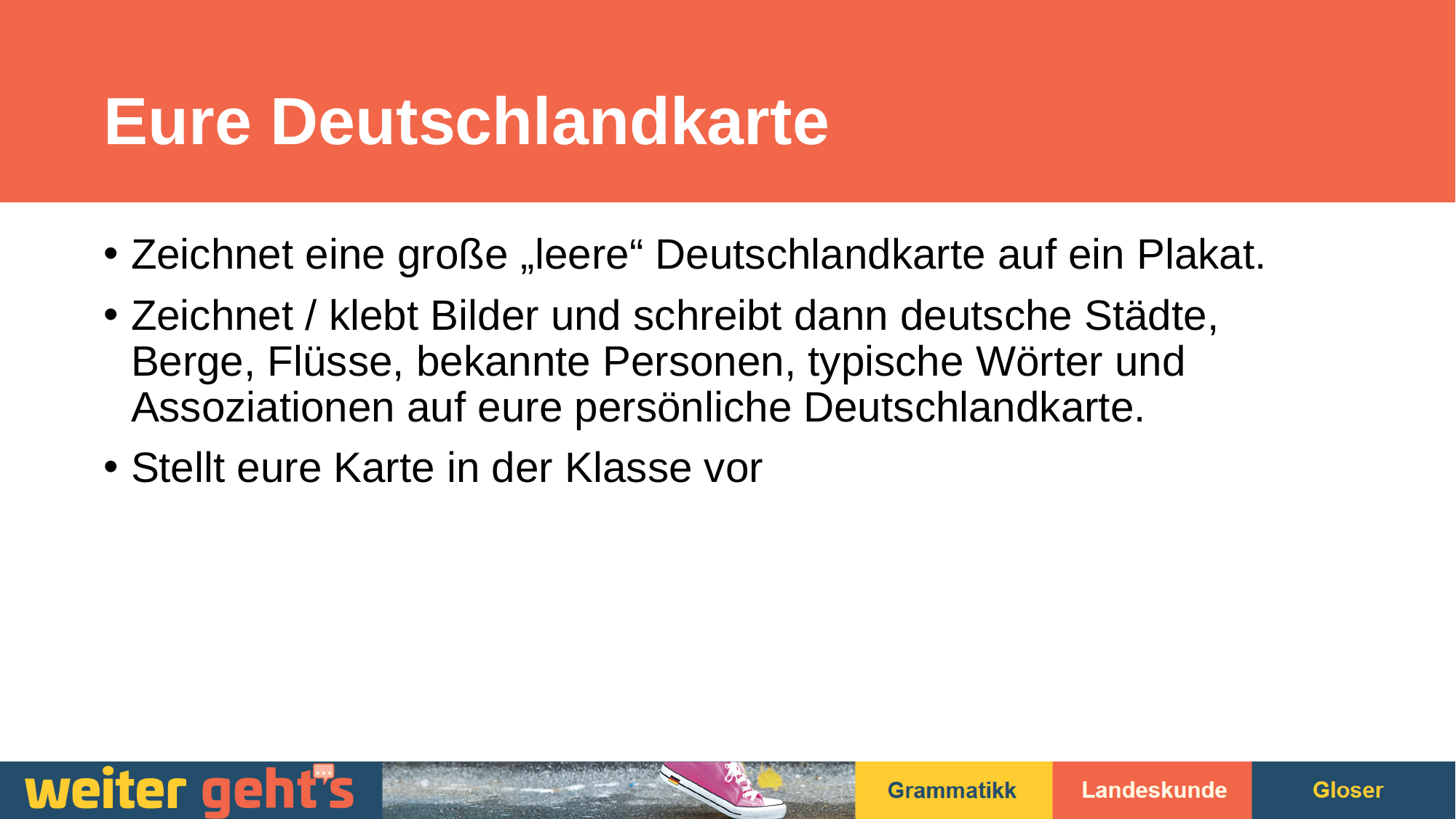

# Eure Deutschlandkarte
Zeichnet eine große „leere“ Deutschlandkarte auf ein Plakat.
Zeichnet / klebt Bilder und schreibt dann deutsche Städte, Berge, Flüsse, bekannte Personen, typische Wörter und Assoziationen auf eure persönliche Deutschlandkarte.
Stellt eure Karte in der Klasse vor